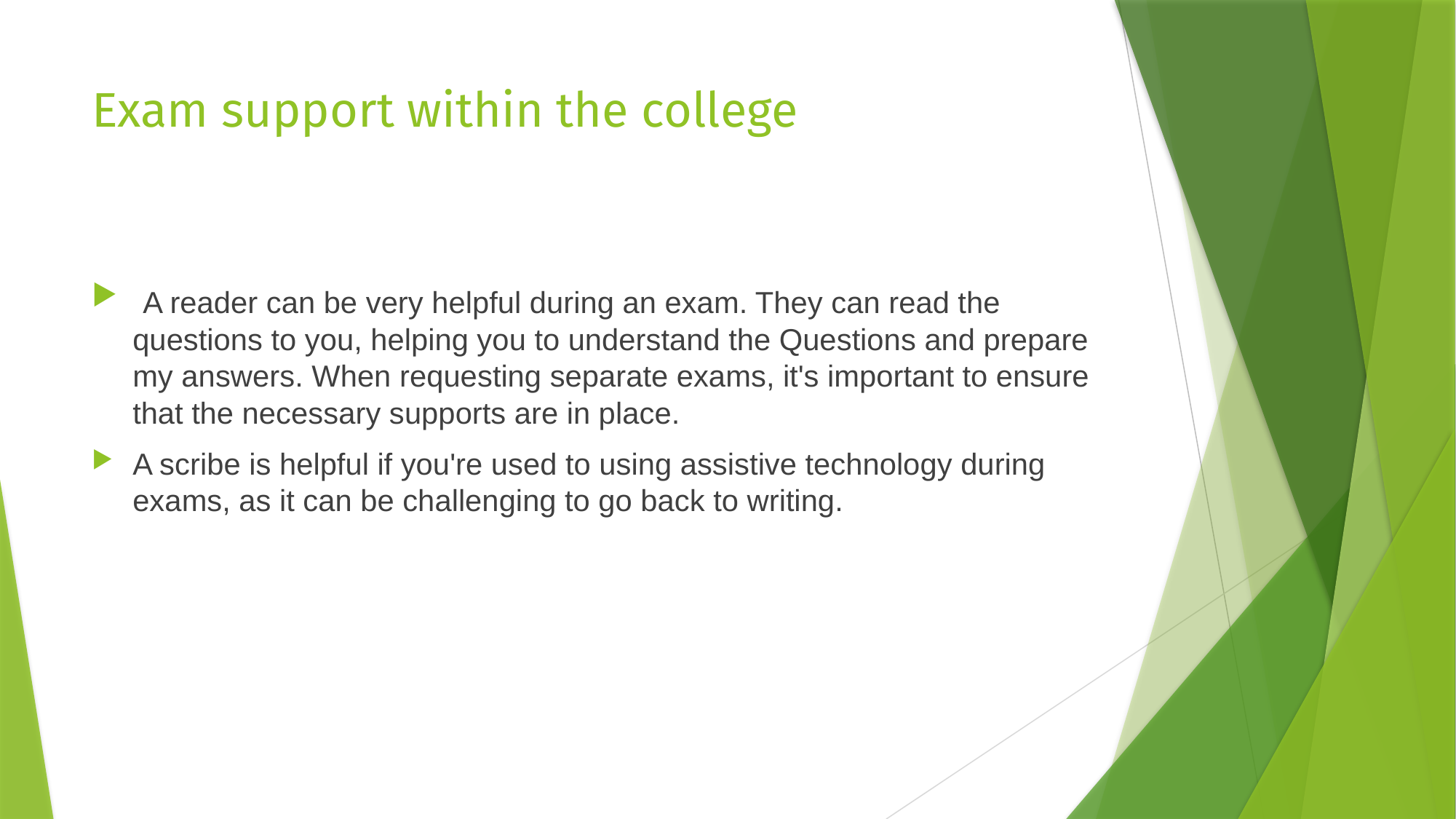

# Exam support within the college

 A reader can be very helpful during an exam. They can read the questions to you, helping you to understand the Questions and prepare my answers. When requesting separate exams, it's important to ensure that the necessary supports are in place.
A scribe is helpful if you're used to using assistive technology during exams, as it can be challenging to go back to writing.